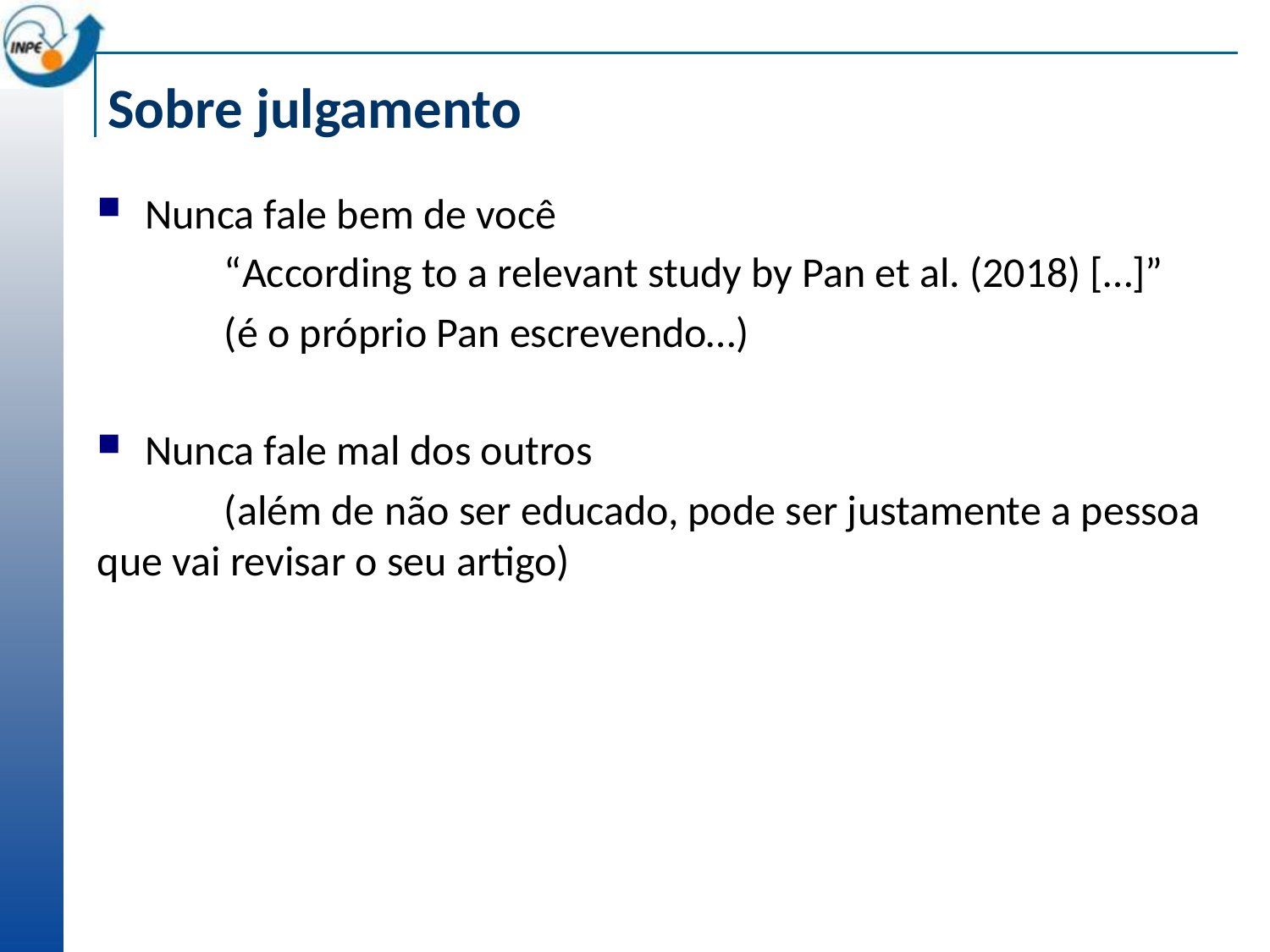

# Sobre julgamento

Nunca fale bem de você
	“According to a relevant study by Pan et al. (2018) […]”
	(é o próprio Pan escrevendo…)

Nunca fale mal dos outros
	(além de não ser educado, pode ser justamente a pessoa 	que vai revisar o seu artigo)